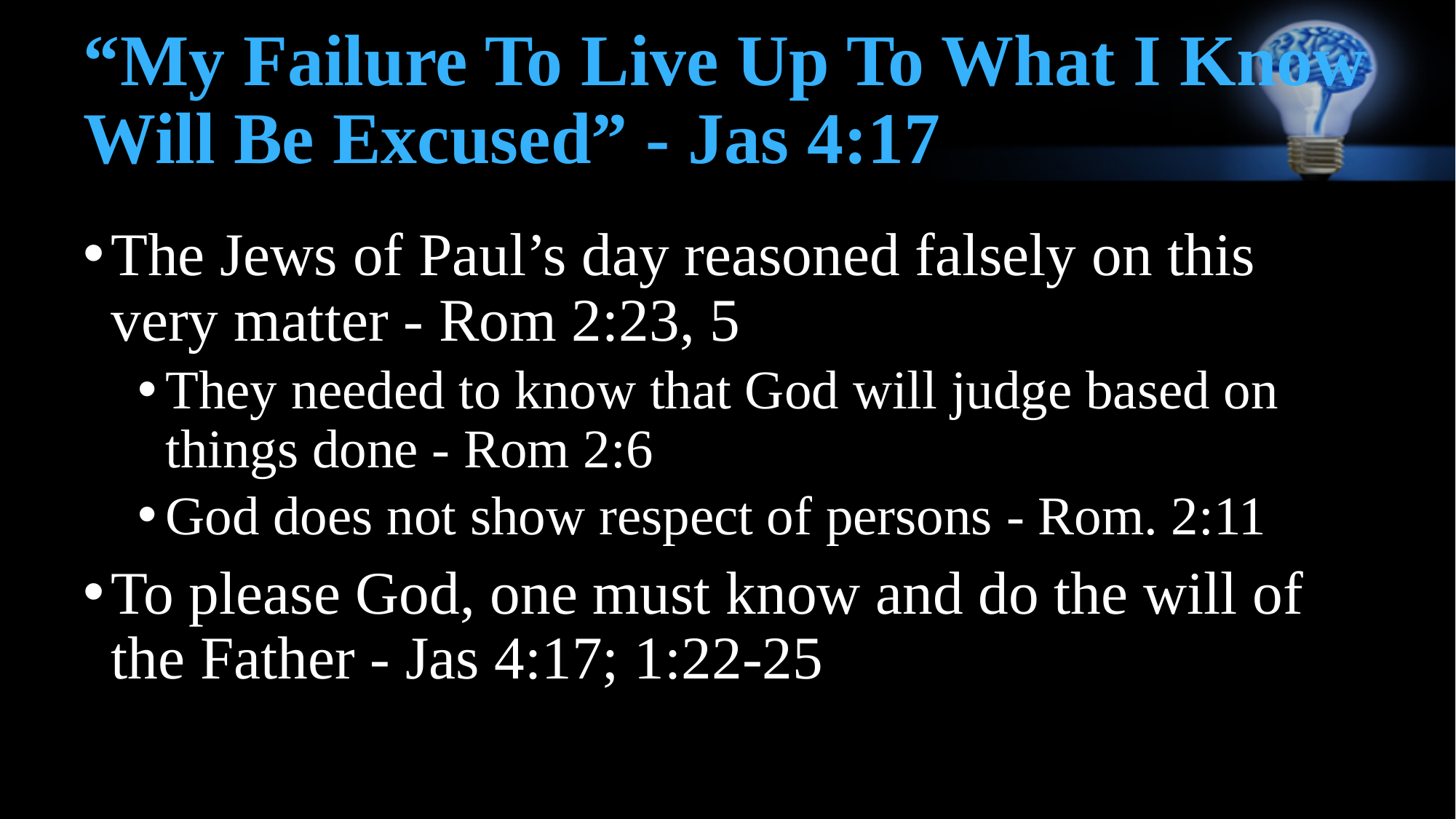

# “My Failure To Live Up To What I Know Will Be Excused” - Jas 4:17
The Jews of Paul’s day reasoned falsely on this very matter - Rom 2:23, 5
They needed to know that God will judge based on things done - Rom 2:6
God does not show respect of persons - Rom. 2:11
To please God, one must know and do the will of the Father - Jas 4:17; 1:22-25